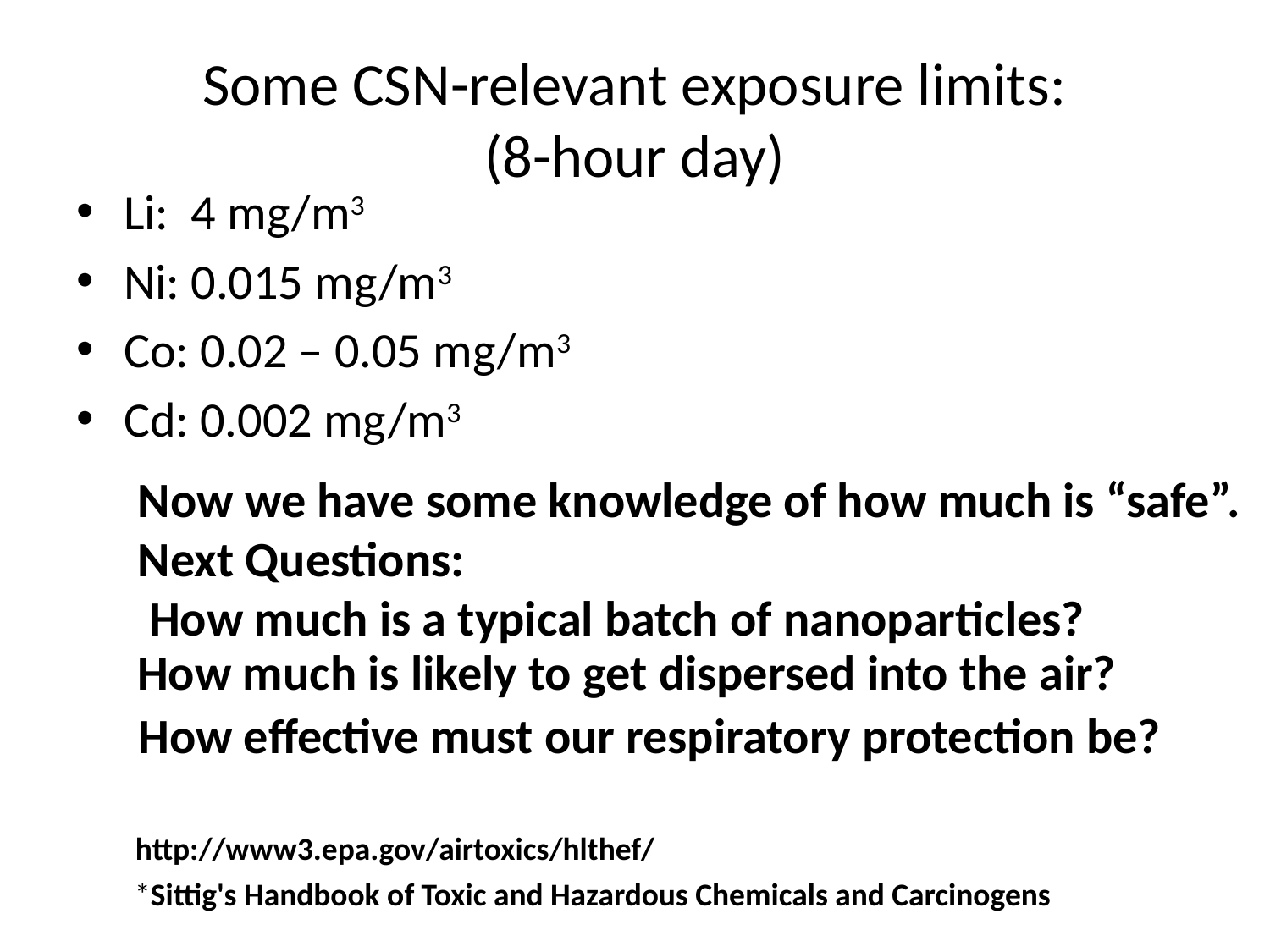

# Some CSN-relevant exposure limits: (8-hour day)
Li:  4 mg/m3
Ni: 0.015 mg/m3
Co: 0.02 – 0.05 mg/m3
Cd: 0.002 mg/m3
Now we have some knowledge of how much is “safe”.
Next Questions:
 How much is a typical batch of nanoparticles?
How much is likely to get dispersed into the air?
How effective must our respiratory protection be?
http://www3.epa.gov/airtoxics/hlthef/
*Sittig's Handbook of Toxic and Hazardous Chemicals and Carcinogens